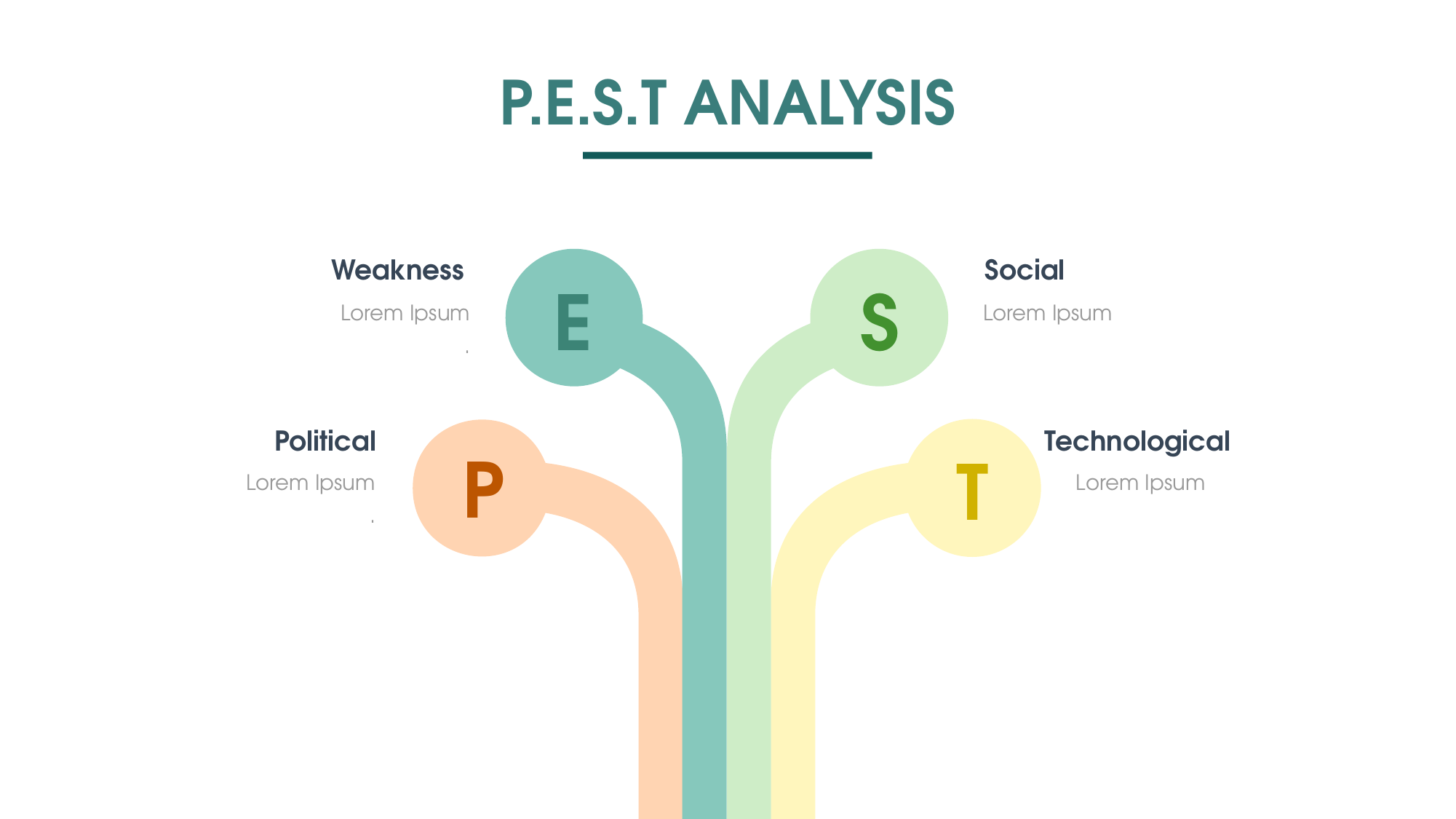

P.E.S.T ANALYSIS

Weakness
Social

E
S
Lorem Ipsum
.
Lorem Ipsum
Technological

Political

P
T
Lorem Ipsum
Lorem Ipsum
.